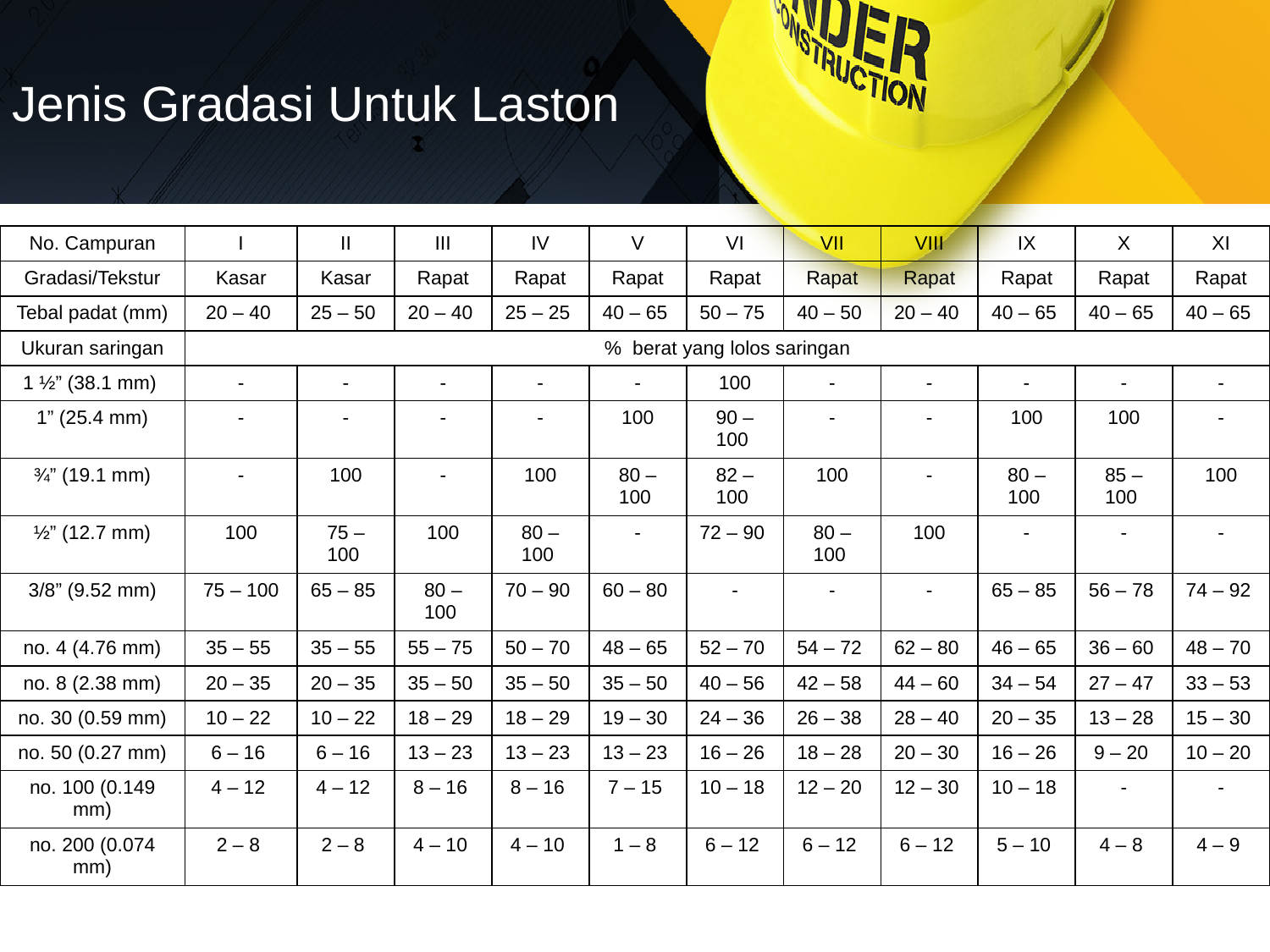

Jenis Gradasi Untuk Laston
| No. Campuran | I | II | III | IV | V | VI | VII | VIII | IX | X | XI |
| --- | --- | --- | --- | --- | --- | --- | --- | --- | --- | --- | --- |
| Gradasi/Tekstur | Kasar | Kasar | Rapat | Rapat | Rapat | Rapat | Rapat | Rapat | Rapat | Rapat | Rapat |
| Tebal padat (mm) | 20 – 40 | 25 – 50 | 20 – 40 | 25 – 25 | 40 – 65 | 50 – 75 | 40 – 50 | 20 – 40 | 40 – 65 | 40 – 65 | 40 – 65 |
| Ukuran saringan | % berat yang lolos saringan |  |  |  |  |  |  |  |  |  |  |
| 1 ½” (38.1 mm) | - | - | - | - | - | 100 | - | - | - | - | - |
| 1” (25.4 mm) | - | - | - | - | 100 | 90 – 100 | - | - | 100 | 100 | - |
| ¾” (19.1 mm) | - | 100 | - | 100 | 80 – 100 | 82 – 100 | 100 | - | 80 – 100 | 85 – 100 | 100 |
| ½” (12.7 mm) | 100 | 75 – 100 | 100 | 80 – 100 | - | 72 – 90 | 80 – 100 | 100 | - | - | - |
| 3/8” (9.52 mm) | 75 – 100 | 65 – 85 | 80 – 100 | 70 – 90 | 60 – 80 | - | - | - | 65 – 85 | 56 – 78 | 74 – 92 |
| no. 4 (4.76 mm) | 35 – 55 | 35 – 55 | 55 – 75 | 50 – 70 | 48 – 65 | 52 – 70 | 54 – 72 | 62 – 80 | 46 – 65 | 36 – 60 | 48 – 70 |
| no. 8 (2.38 mm) | 20 – 35 | 20 – 35 | 35 – 50 | 35 – 50 | 35 – 50 | 40 – 56 | 42 – 58 | 44 – 60 | 34 – 54 | 27 – 47 | 33 – 53 |
| no. 30 (0.59 mm) | 10 – 22 | 10 – 22 | 18 – 29 | 18 – 29 | 19 – 30 | 24 – 36 | 26 – 38 | 28 – 40 | 20 – 35 | 13 – 28 | 15 – 30 |
| no. 50 (0.27 mm) | 6 – 16 | 6 – 16 | 13 – 23 | 13 – 23 | 13 – 23 | 16 – 26 | 18 – 28 | 20 – 30 | 16 – 26 | 9 – 20 | 10 – 20 |
| no. 100 (0.149 mm) | 4 – 12 | 4 – 12 | 8 – 16 | 8 – 16 | 7 – 15 | 10 – 18 | 12 – 20 | 12 – 30 | 10 – 18 | - | - |
| no. 200 (0.074 mm) | 2 – 8 | 2 – 8 | 4 – 10 | 4 – 10 | 1 – 8 | 6 – 12 | 6 – 12 | 6 – 12 | 5 – 10 | 4 – 8 | 4 – 9 |